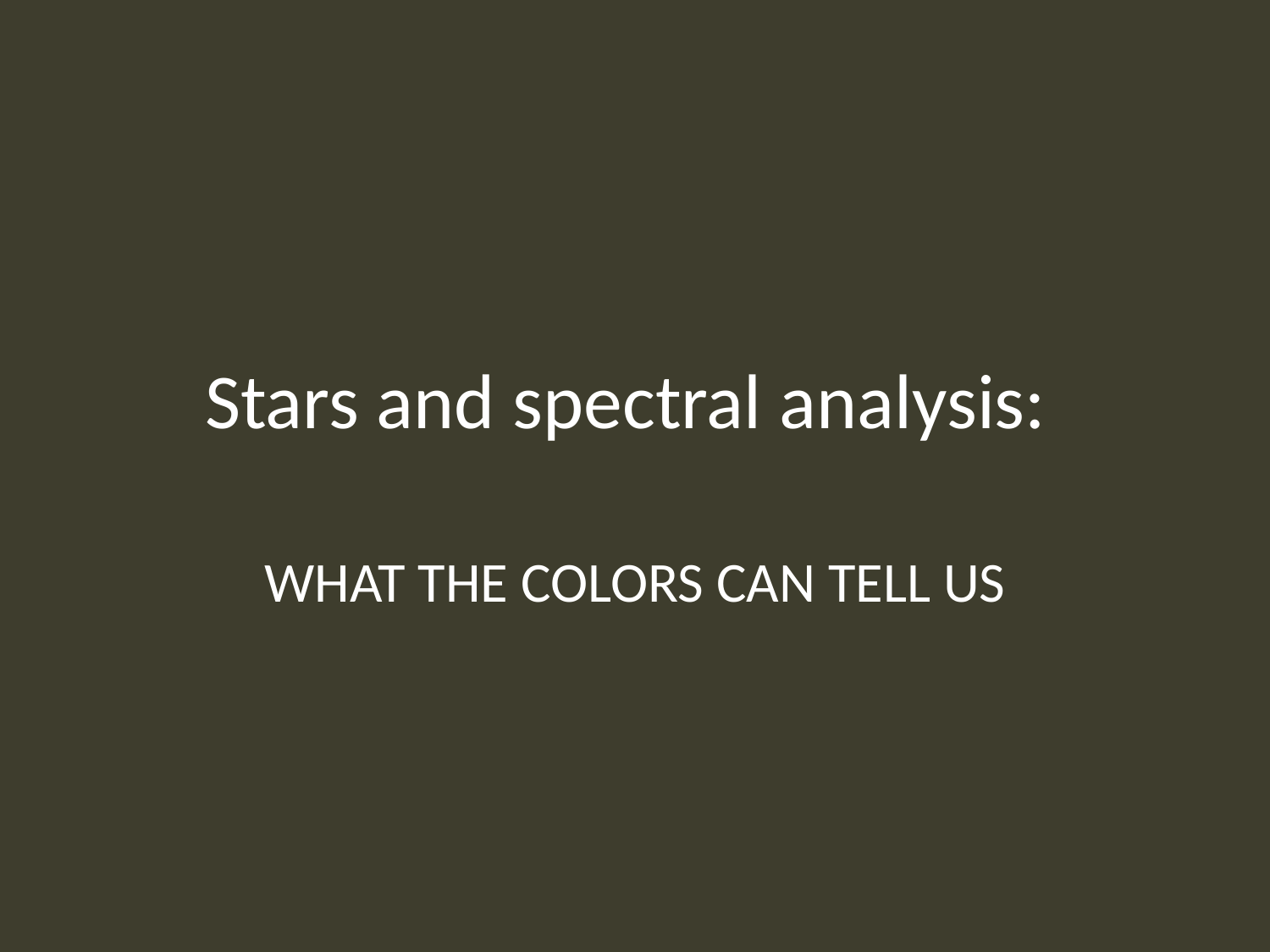

# Stars and spectral analysis:
WHAT THE COLORS CAN TELL US